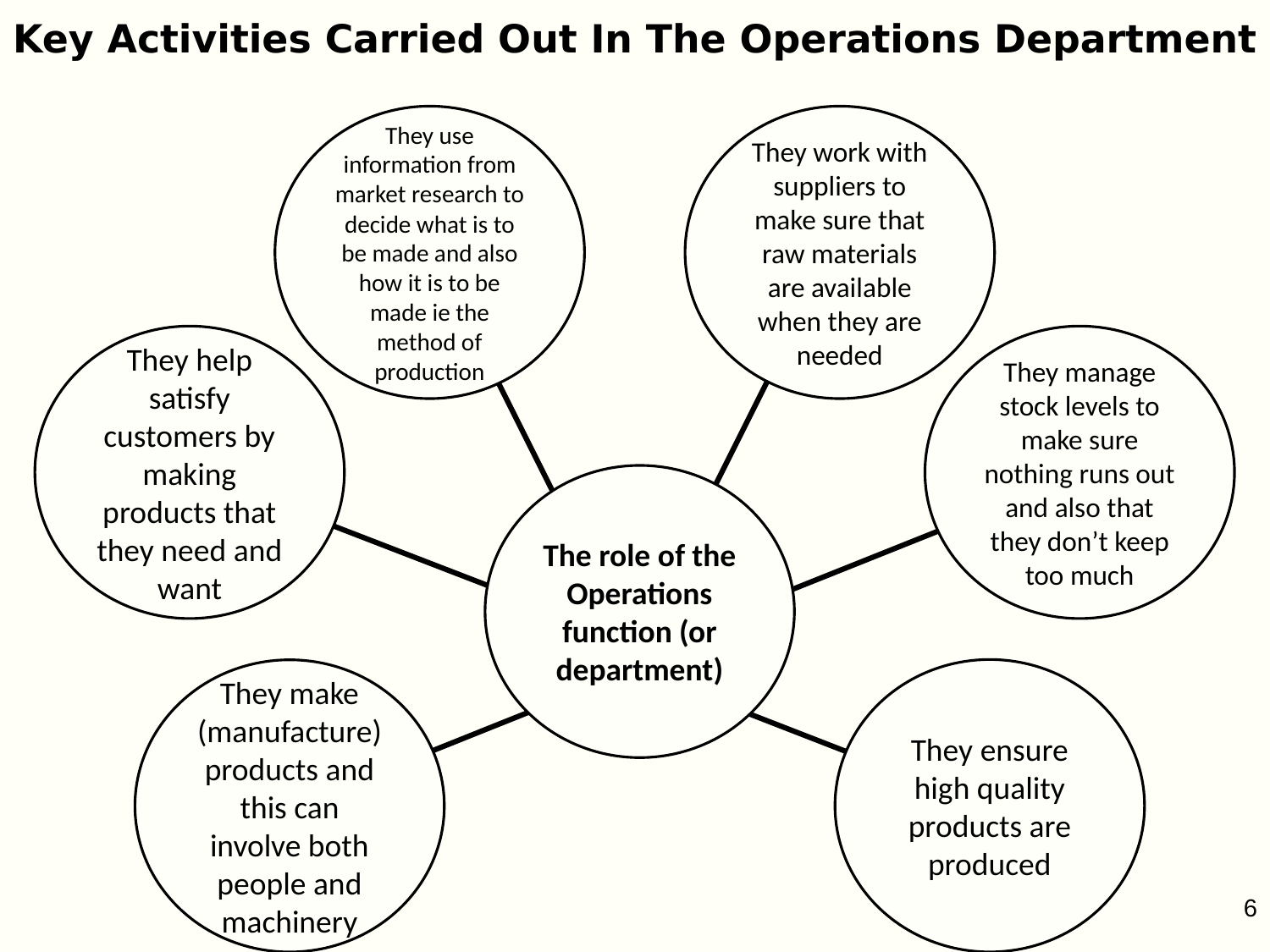

Key Activities Carried Out In The Operations Department
They use information from market research to decide what is to be made and also how it is to be made ie the method of production

They work with suppliers to make sure that raw materials are available when they are needed

They help satisfy customers by making products that they need and want

They manage stock levels to make sure nothing runs out and also that they don’t keep too much

The role of the Operations function (or department)
They ensure high quality products are produced

They make (manufacture) products and this can involve both people and machinery

6